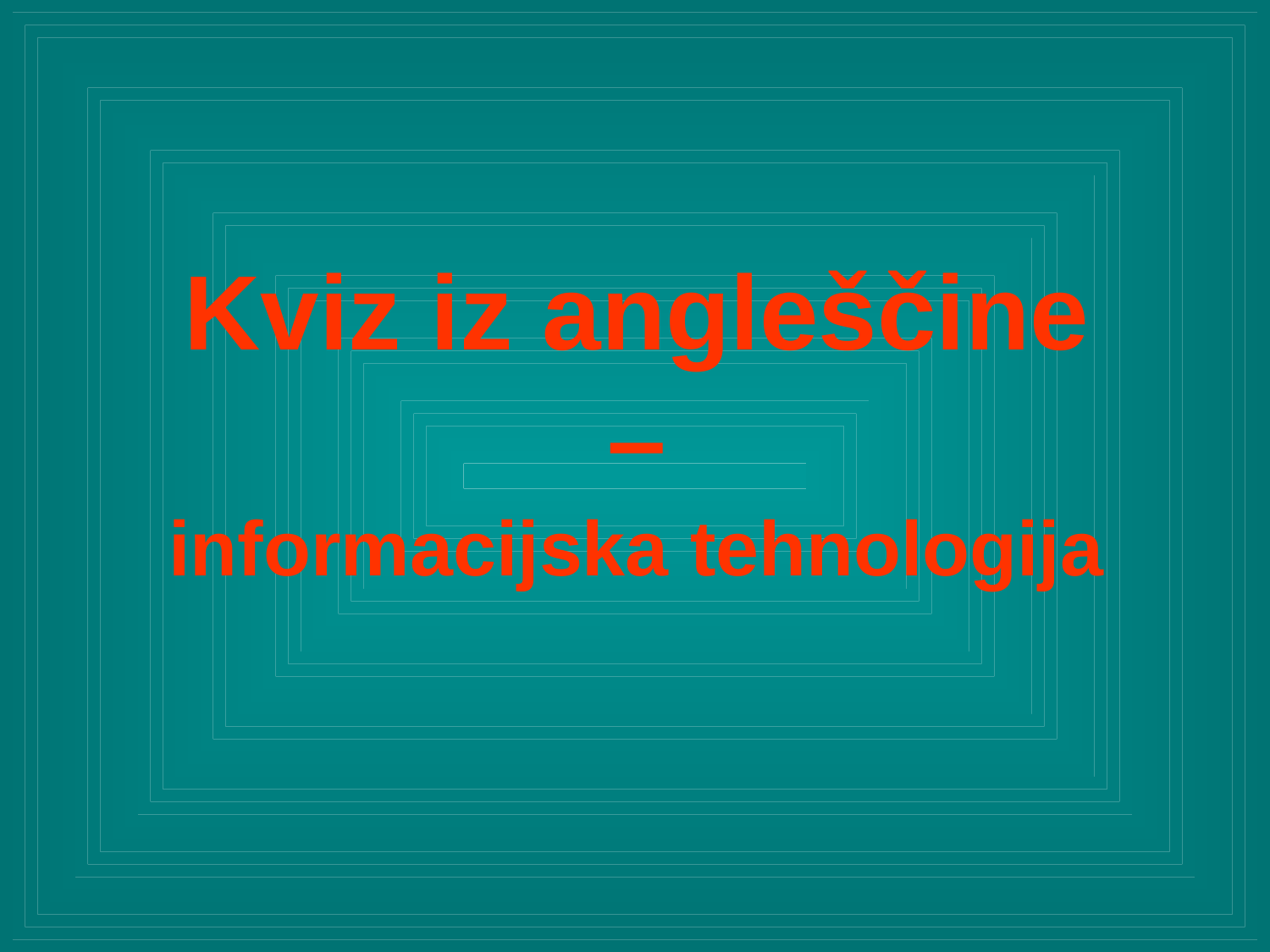

# Kviz iz angleščine – informacijska tehnologija